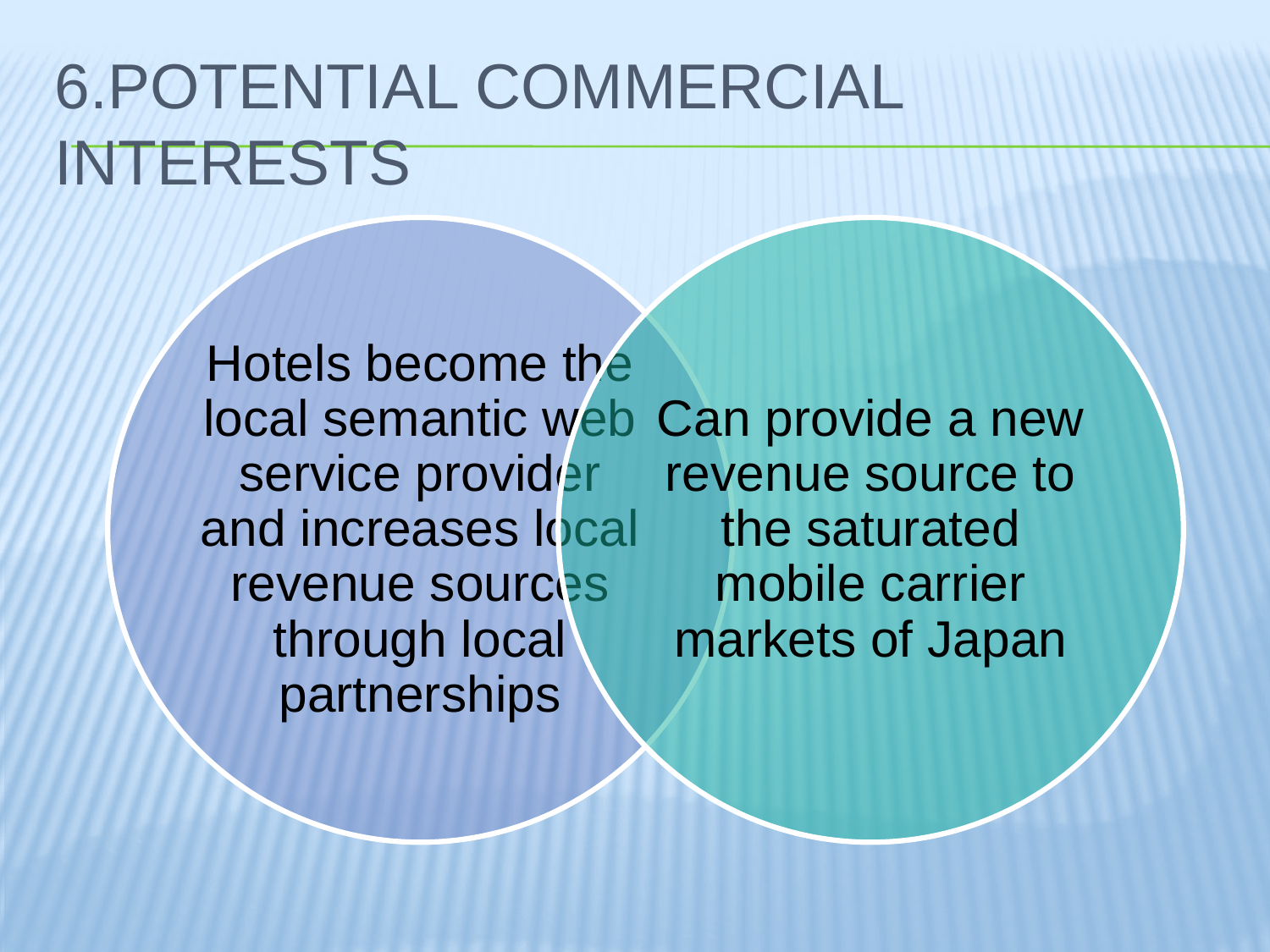

# 6.Potential Commercial Interests
Hotels become the local semantic web service provider and increases local revenue sources through local partnerships
Can provide a new revenue source to the saturated mobile carrier markets of Japan